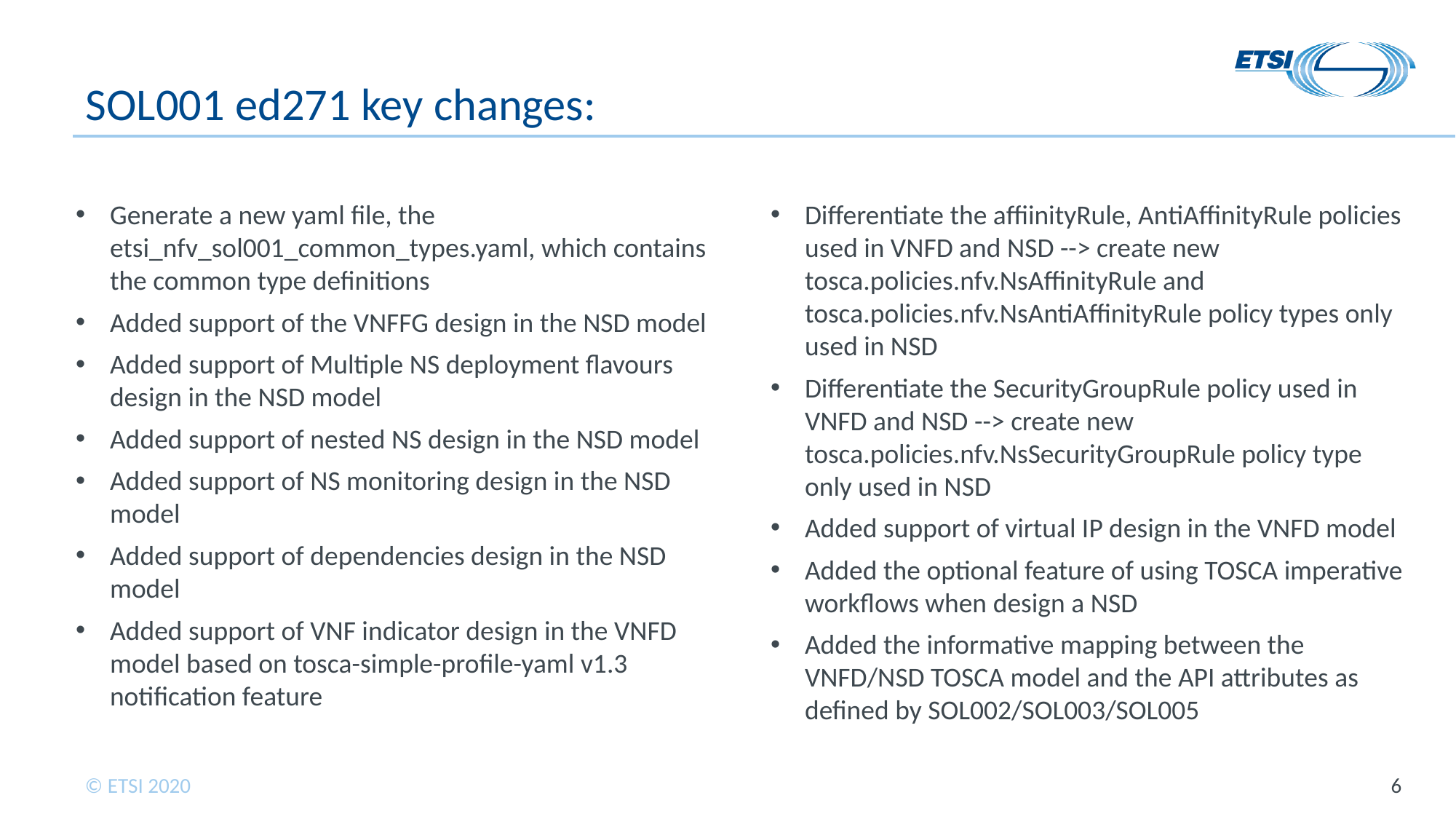

# SOL001 ed271 key changes:
Generate a new yaml file, the etsi_nfv_sol001_common_types.yaml, which contains the common type definitions
Added support of the VNFFG design in the NSD model
Added support of Multiple NS deployment flavours design in the NSD model
Added support of nested NS design in the NSD model
Added support of NS monitoring design in the NSD model
Added support of dependencies design in the NSD model
Added support of VNF indicator design in the VNFD model based on tosca-simple-profile-yaml v1.3 notification feature
Differentiate the affiinityRule, AntiAffinityRule policies used in VNFD and NSD --> create new tosca.policies.nfv.NsAffinityRule and tosca.policies.nfv.NsAntiAffinityRule policy types only used in NSD
Differentiate the SecurityGroupRule policy used in VNFD and NSD --> create new tosca.policies.nfv.NsSecurityGroupRule policy type only used in NSD
Added support of virtual IP design in the VNFD model
Added the optional feature of using TOSCA imperative workflows when design a NSD
Added the informative mapping between the VNFD/NSD TOSCA model and the API attributes as defined by SOL002/SOL003/SOL005